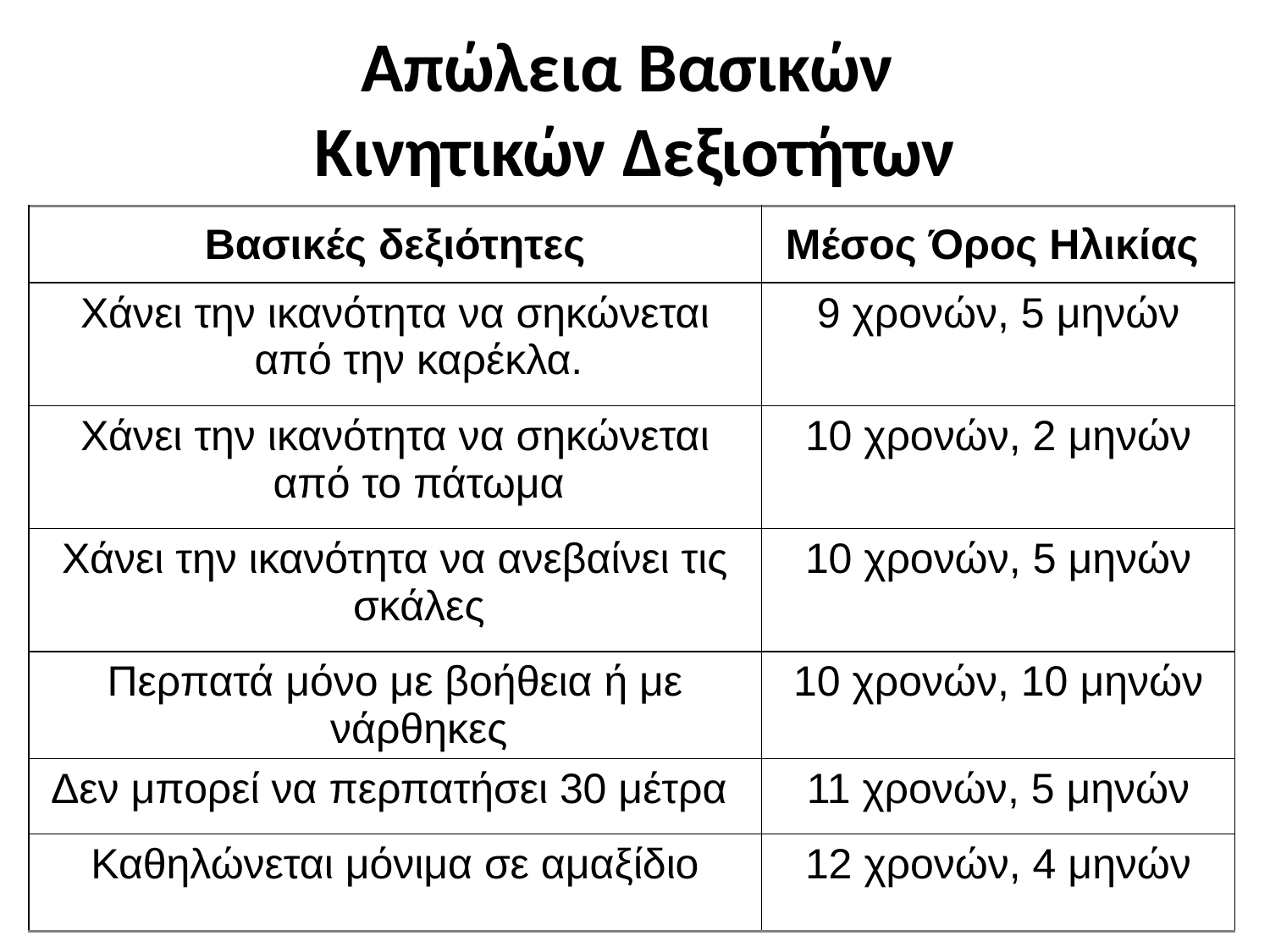

# Απώλεια Βασικών Κινητικών Δεξιοτήτων
| Βασικές δεξιότητες | Μέσος Όρος Ηλικίας |
| --- | --- |
| Χάνει την ικανότητα να σηκώνεται από την καρέκλα. | 9 χρονών, 5 μηνών |
| Χάνει την ικανότητα να σηκώνεται από το πάτωμα | 10 χρονών, 2 μηνών |
| Χάνει την ικανότητα να ανεβαίνει τις σκάλες | 10 χρονών, 5 μηνών |
| Περπατά μόνο με βοήθεια ή με νάρθηκες | 10 χρονών, 10 μηνών |
| Δεν μπορεί να περπατήσει 30 μέτρα | 11 χρονών, 5 μηνών |
| Καθηλώνεται μόνιμα σε αμαξίδιο | 12 χρονών, 4 μηνών |